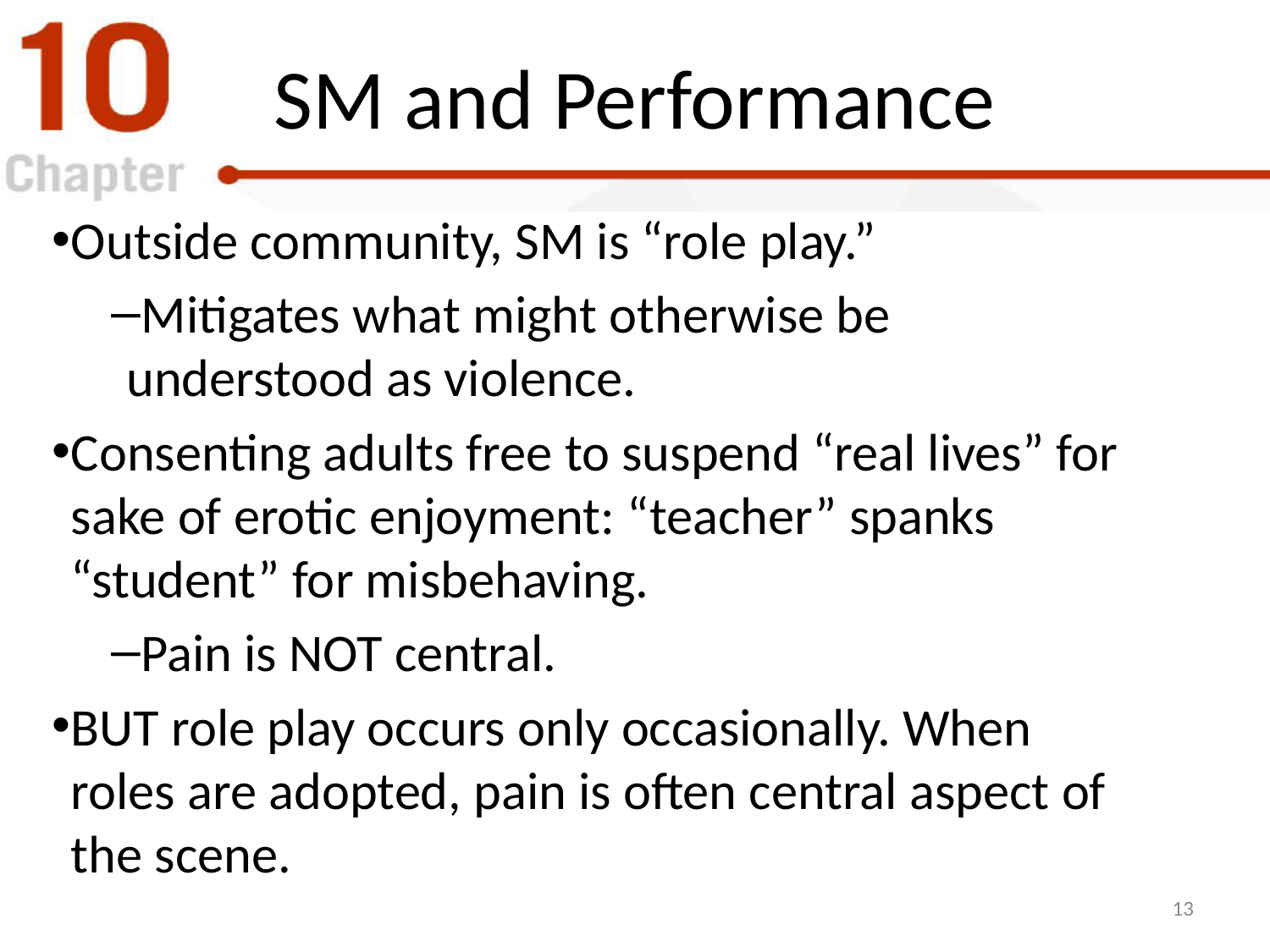

# SM and Performance
Outside community, SM is “role play.”
Mitigates what might otherwise be understood as violence.
Consenting adults free to suspend “real lives” for sake of erotic enjoyment: “teacher” spanks “student” for misbehaving.
Pain is NOT central.
BUT role play occurs only occasionally. When roles are adopted, pain is often central aspect of the scene.

13